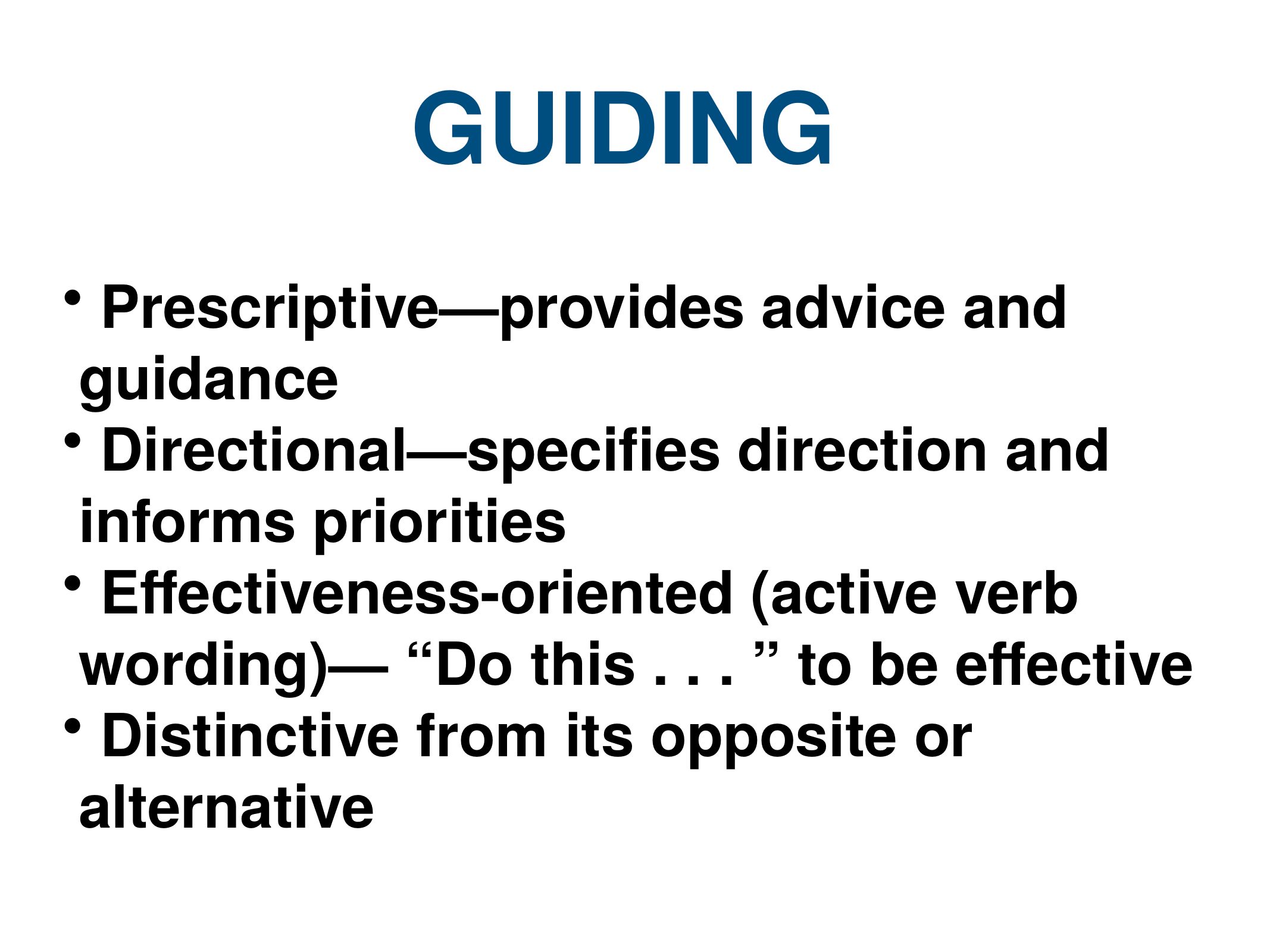

GUIDING
 Prescriptive—provides advice and guidance
 Directional—specifies direction and informs priorities
 Effectiveness-oriented (active verb wording)— “Do this . . . ” to be effective
 Distinctive from its opposite or alternative